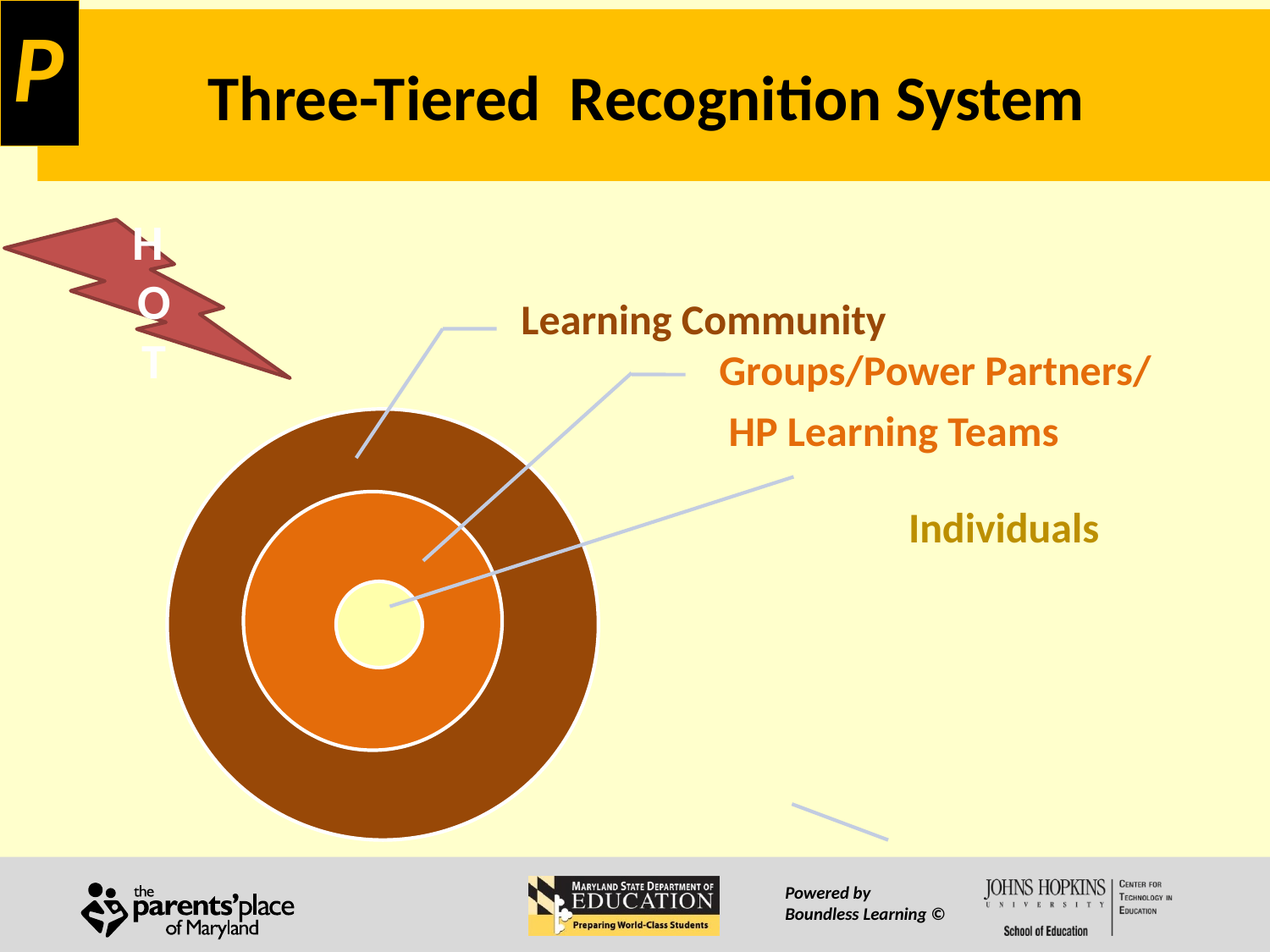

P

# Three-Tiered  Recognition System
H
O
T

Individuals
Groups/Power Partners/
 HP Learning Teams
Learning Community
Powered by
Boundless Learning ©